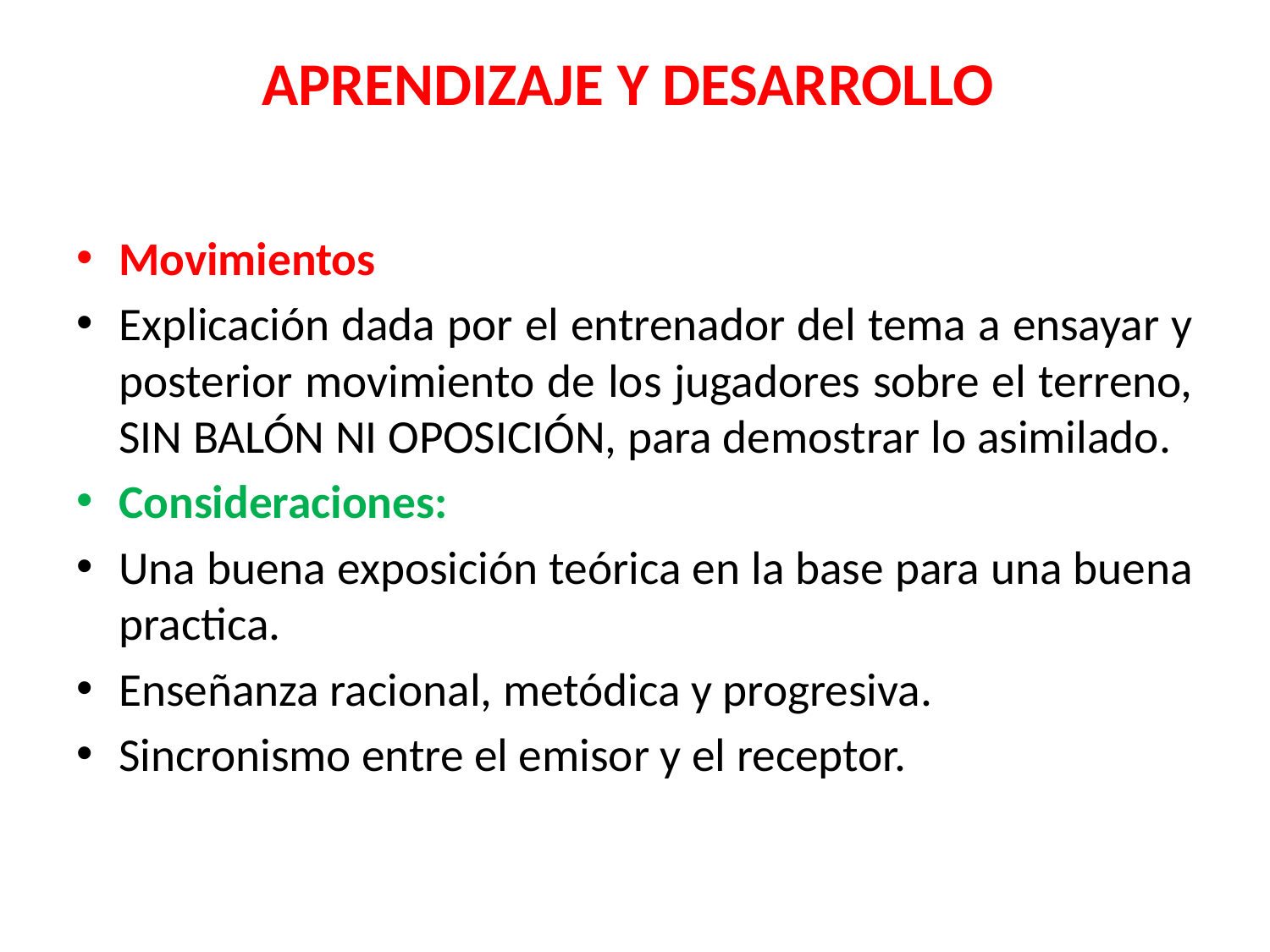

# APRENDIZAJE Y DESARROLLO
Movimientos
Explicación dada por el entrenador del tema a ensayar y posterior movimiento de los jugadores sobre el terreno, SIN BALÓN NI OPOSICIÓN, para demostrar lo asimilado.
Consideraciones:
Una buena exposición teórica en la base para una buena practica.
Enseñanza racional, metódica y progresiva.
Sincronismo entre el emisor y el receptor.